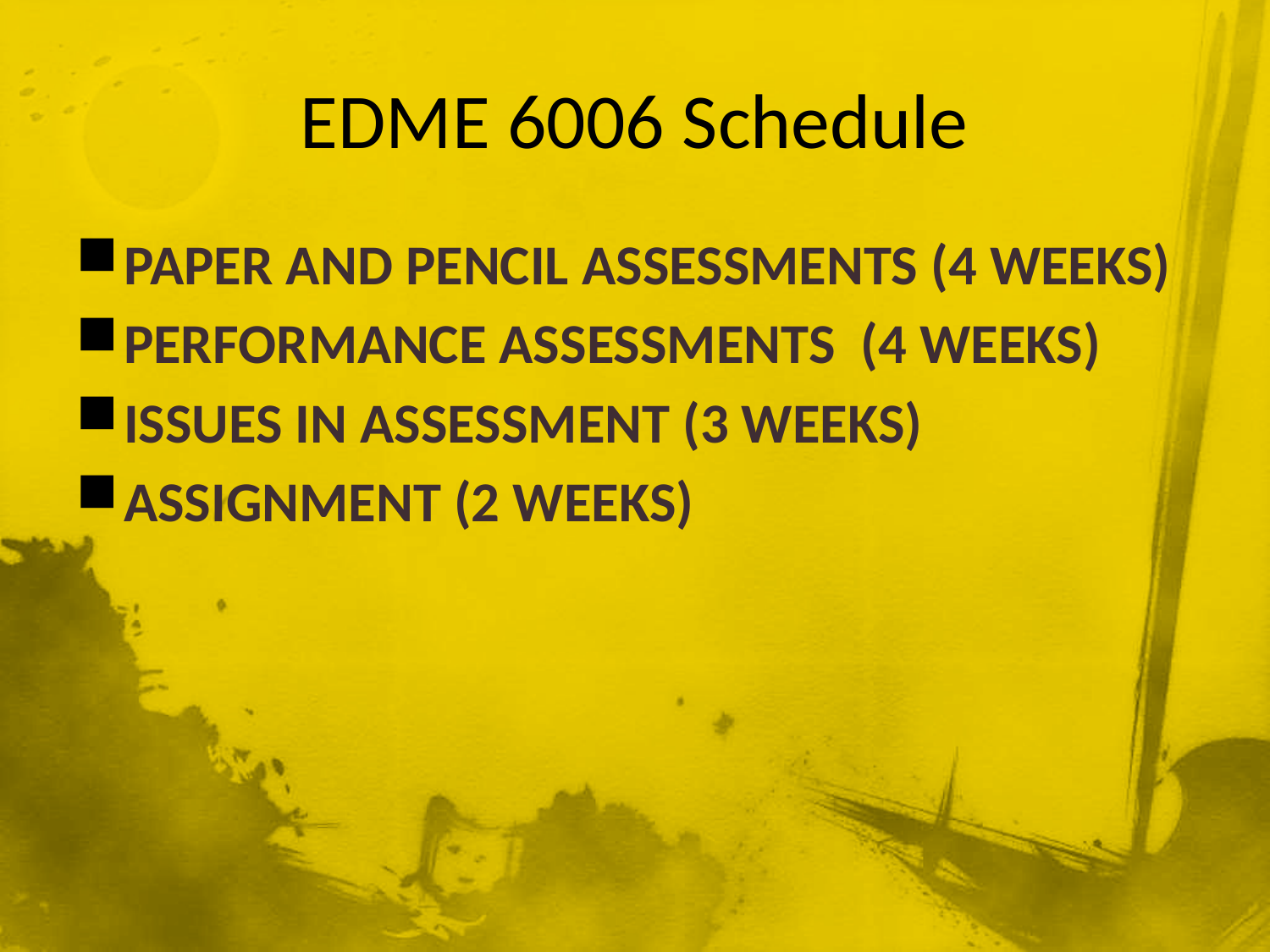

# EDME 6006 Schedule
PAPER AND PENCIL ASSESSMENTS (4 WEEKS)
PERFORMANCE ASSESSMENTS  (4 WEEKS)
ISSUES IN ASSESSMENT (3 WEEKS)
ASSIGNMENT (2 WEEKS)